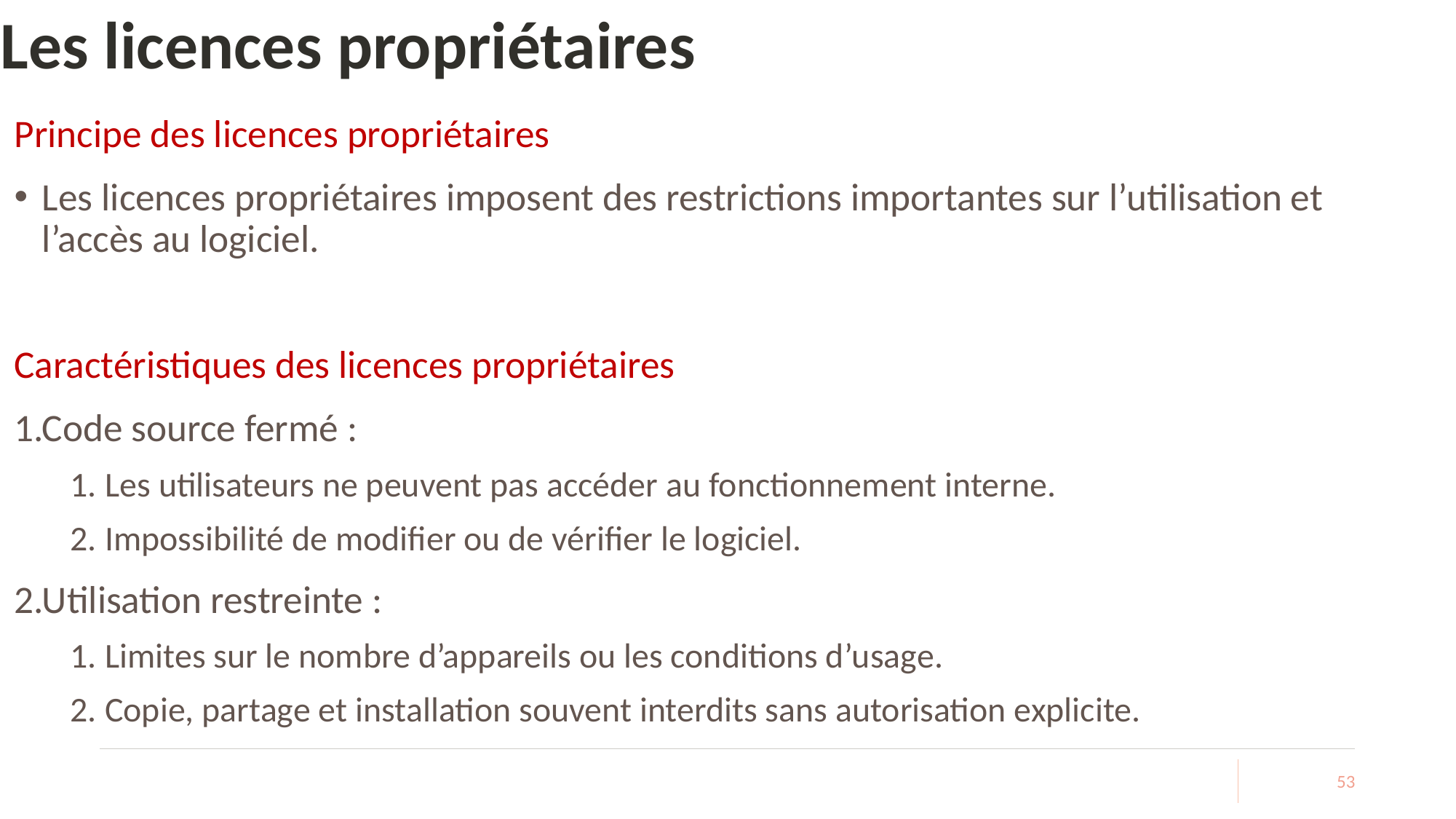

# Les licences propriétaires
Principe des licences propriétaires
Les licences propriétaires imposent des restrictions importantes sur l’utilisation et l’accès au logiciel.

Caractéristiques des licences propriétaires
Code source fermé :
Les utilisateurs ne peuvent pas accéder au fonctionnement interne.
Impossibilité de modifier ou de vérifier le logiciel.
Utilisation restreinte :
Limites sur le nombre d’appareils ou les conditions d’usage.
Copie, partage et installation souvent interdits sans autorisation explicite.
53